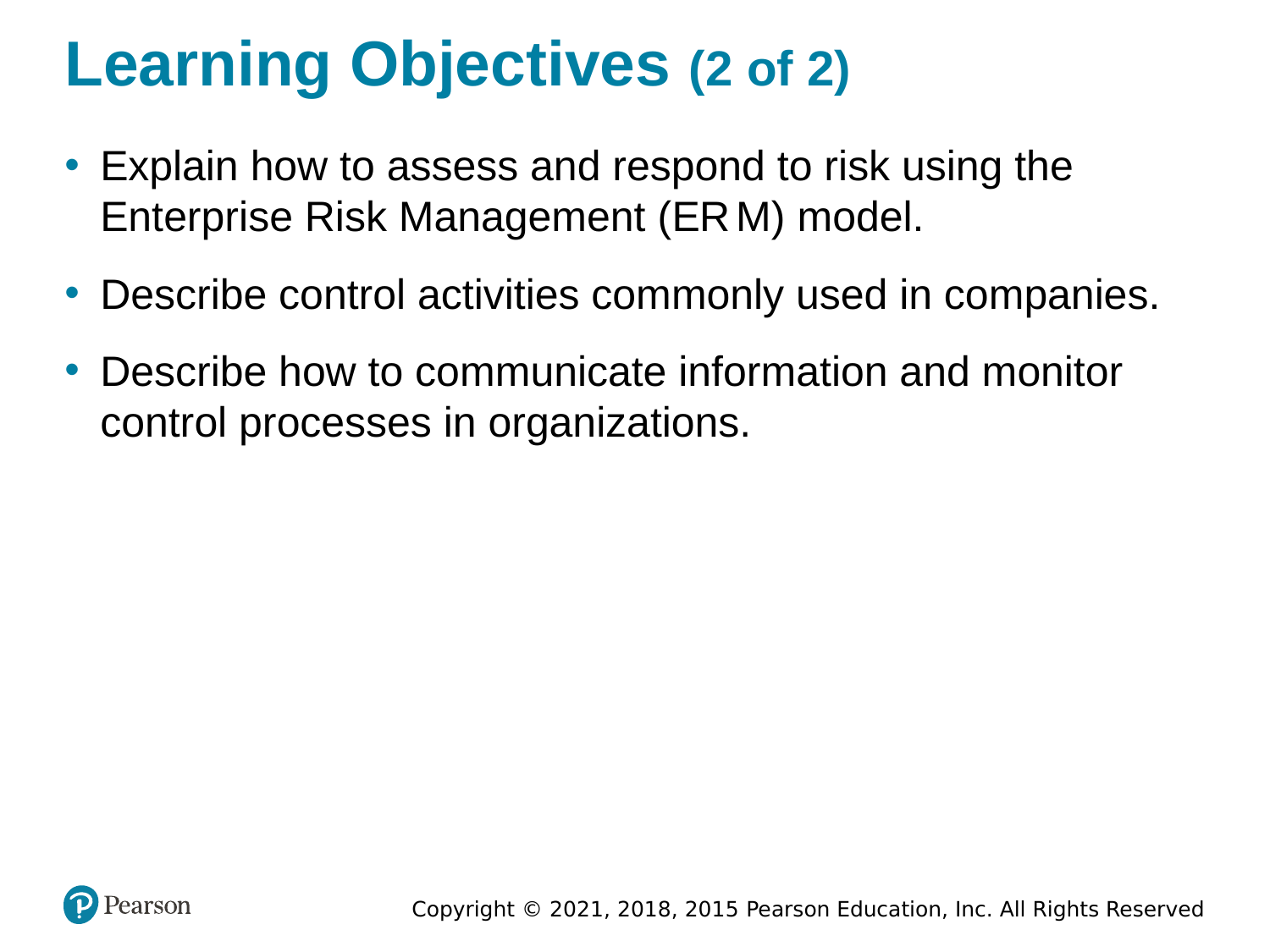

# Learning Objectives (2 of 2)
Explain how to assess and respond to risk using the Enterprise Risk Management (E R M) model.
Describe control activities commonly used in companies.
Describe how to communicate information and monitor control processes in organizations.